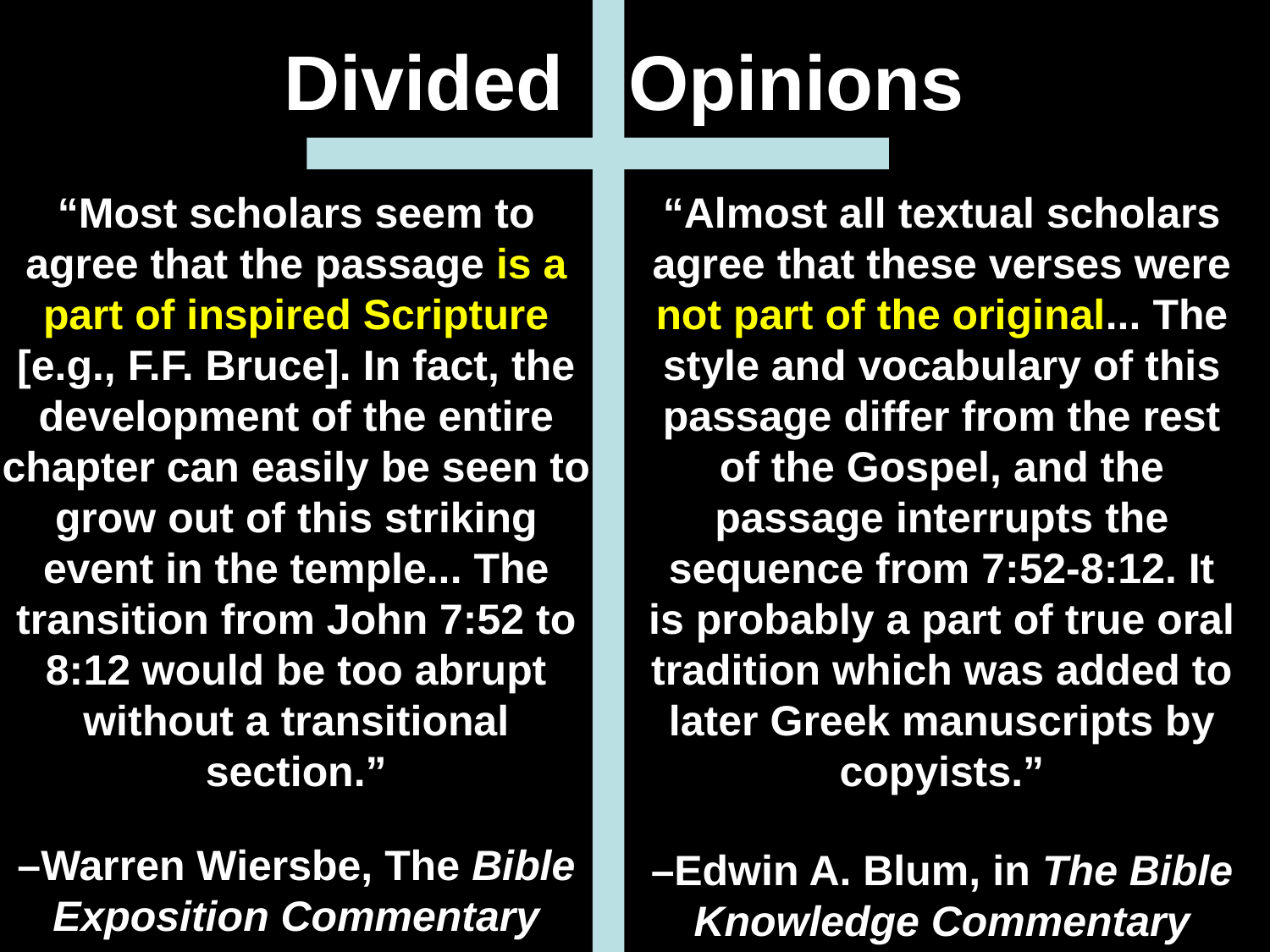

# Divided   Opinions

“Most scholars seem to agree that the passage is a part of inspired Scripture [e.g., F.F. Bruce]. In fact, the development of the entire chapter can easily be seen to grow out of this striking event in the temple... The transition from John 7:52 to 8:12 would be too abrupt without a transitional section.”

–Warren Wiersbe, The Bible Exposition Commentary
“Almost all textual scholars agree that these verses were not part of the original... The style and vocabulary of this passage differ from the rest of the Gospel, and the passage interrupts the sequence from 7:52-8:12. It is probably a part of true oral tradition which was added to later Greek manuscripts by copyists.”

–Edwin A. Blum, in The Bible Knowledge Commentary